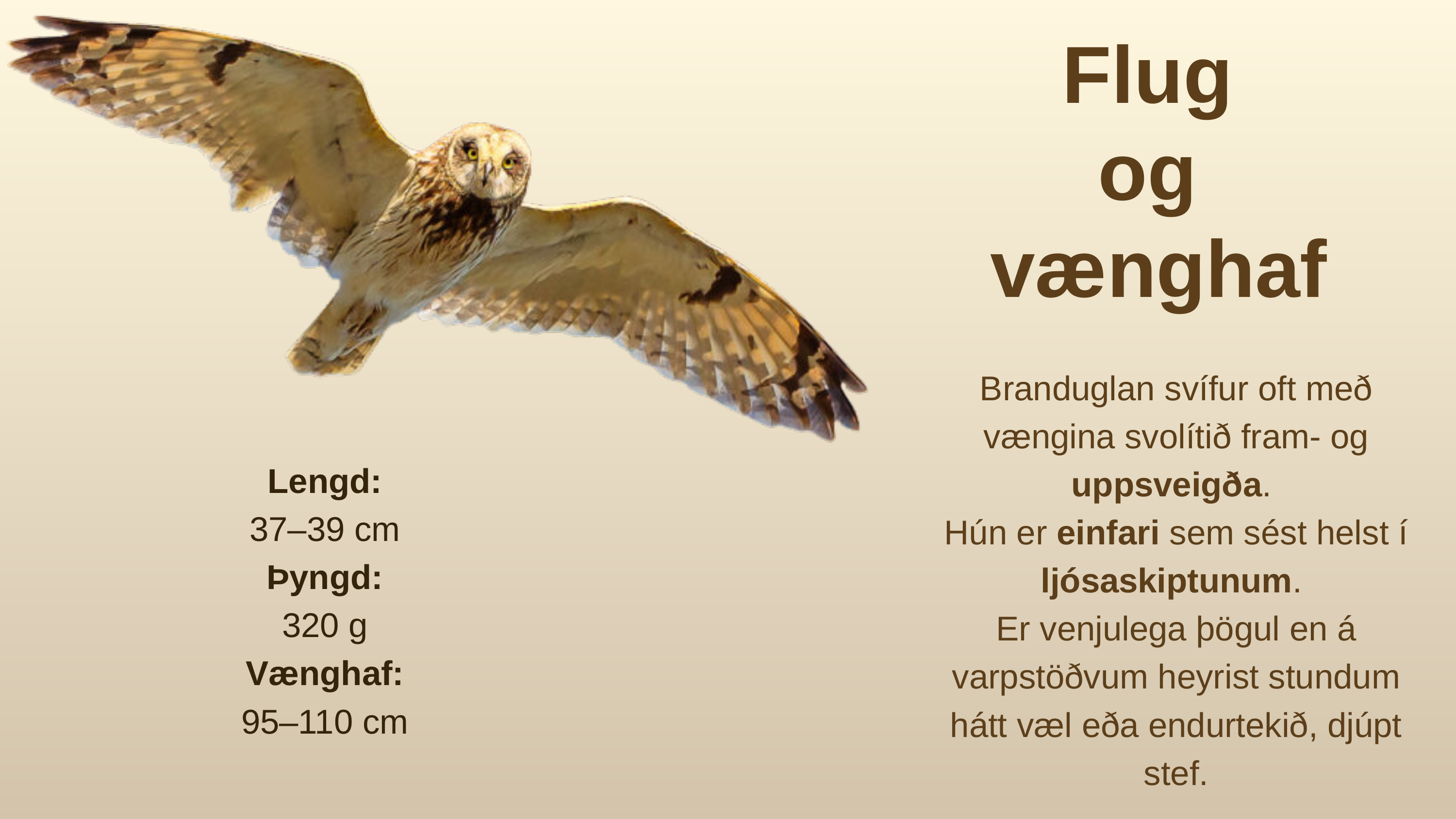

Flug
og
vænghaf
Branduglan svífur oft með vængina svolítið fram- og uppsveigða.
Hún er einfari sem sést helst í ljósaskiptunum.
Er venjulega þögul en á varpstöðvum heyrist stundum hátt væl eða endurtekið, djúpt stef.
Lengd:
37–39 cm
Þyngd:
320 g
Vænghaf:
95–110 cm